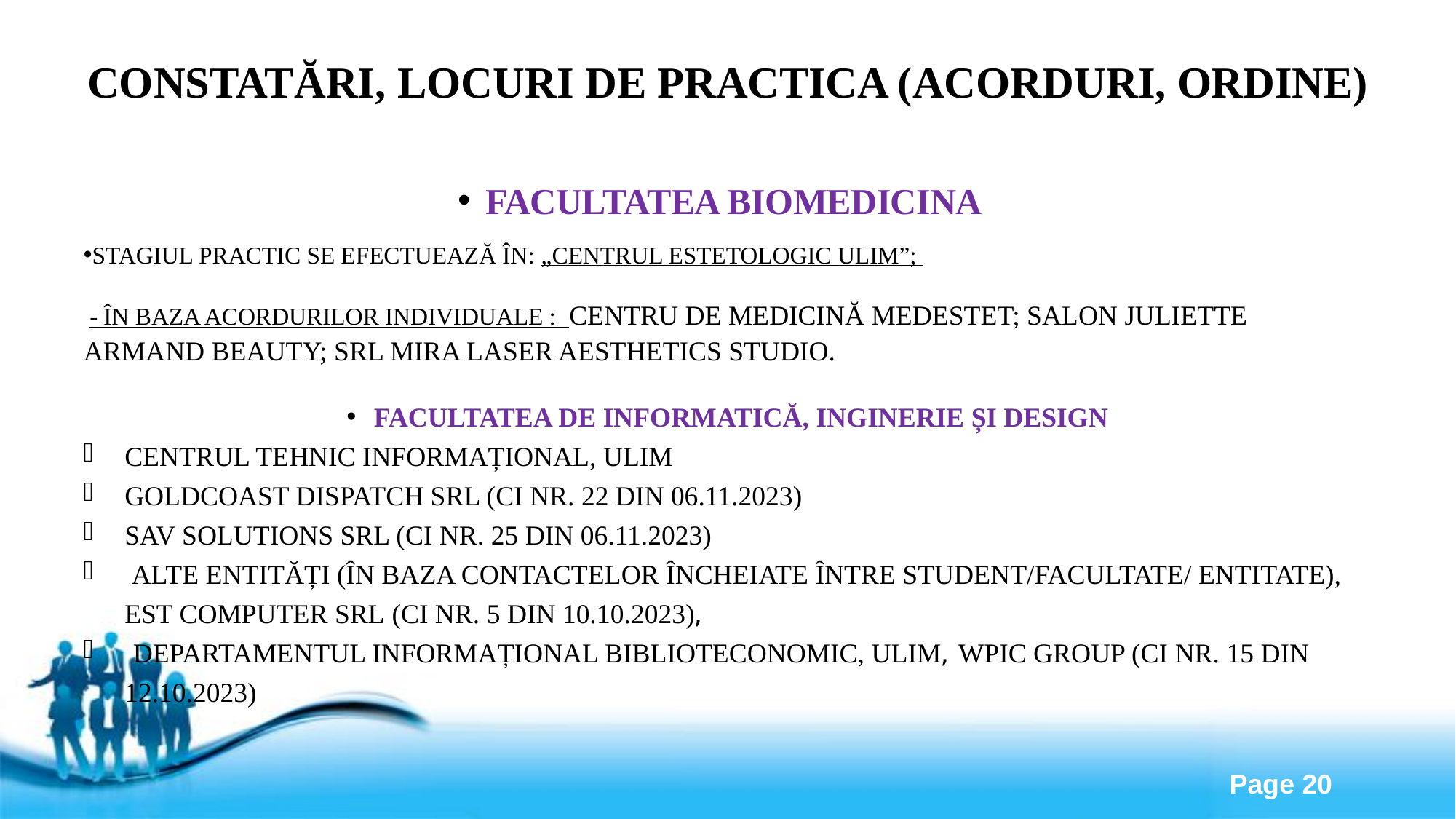

# Constatări, locuri de practica (acorduri, ordine)
Facultatea Biomedicina
Stagiul practic se efectuează în: „Centrul Estetologic ULIM”;
 - în baza acordurilor individuale :  Centru de medicină MedEstet; Salon Juliette Armand Beauty; SRL Mira Laser Aesthetics Studio.
Facultatea de INFORMATICĂ, INGINERIE ȘI DESIGN
Centrul Tehnic Informațional, ULIM
GoldCoast Dispatch SRL (CI nr. 22 din 06.11.2023)
Sav Solutions SRL (CI nr. 25 din 06.11.2023)
 Alte entități (în baza contactelor încheiate între student/facultate/ entitate), EST Computer SRL (CI nr. 5 din 10.10.2023),
 Departamentul informațional biblioteconomic, ULIM, WPIC Group (CI nr. 15 din 12.10.2023)